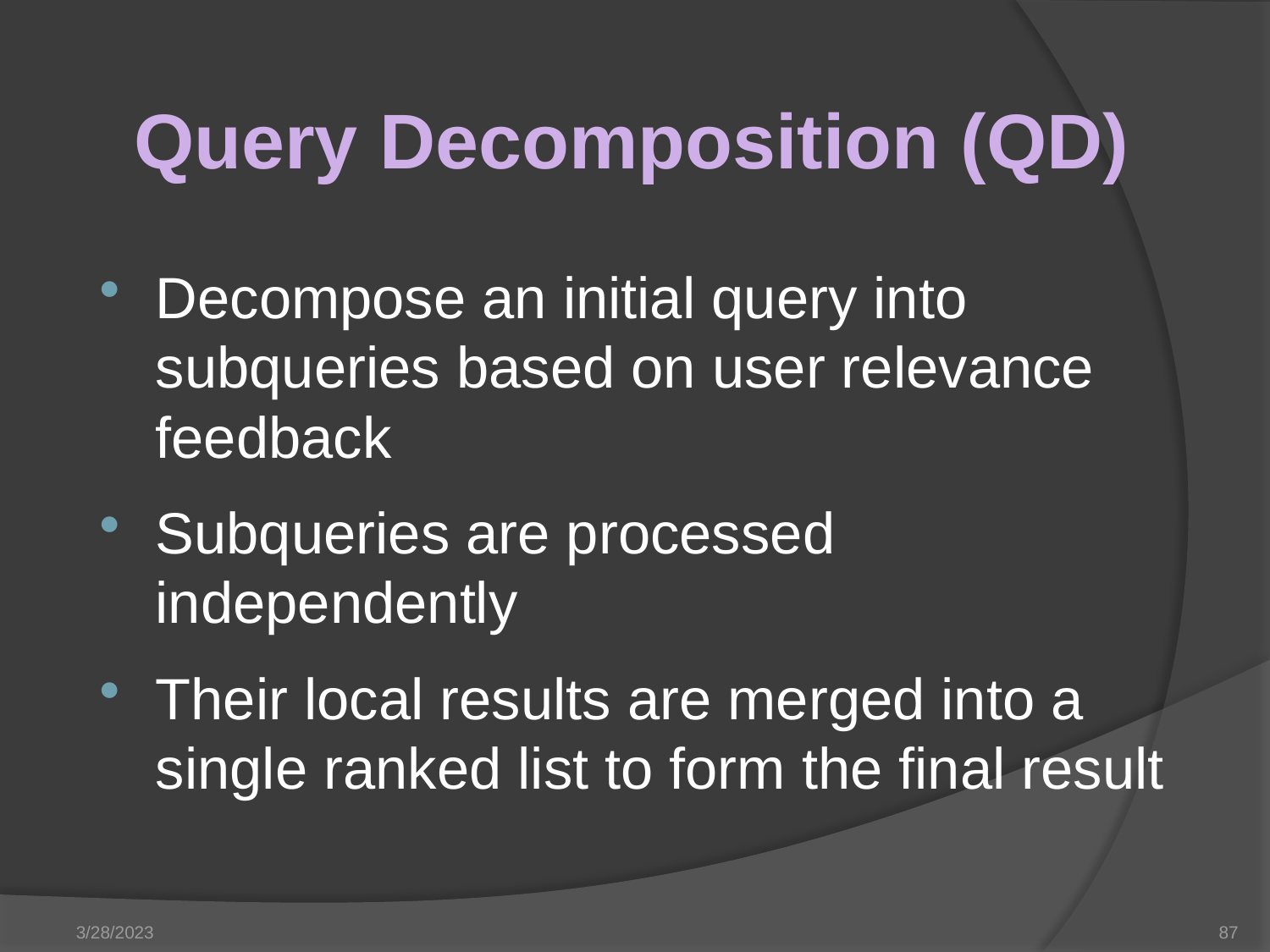

# Query Decomposition (QD)
Decompose an initial query into subqueries based on user relevance feedback
Subqueries are processed independently
Their local results are merged into a single ranked list to form the final result
3/28/2023
87